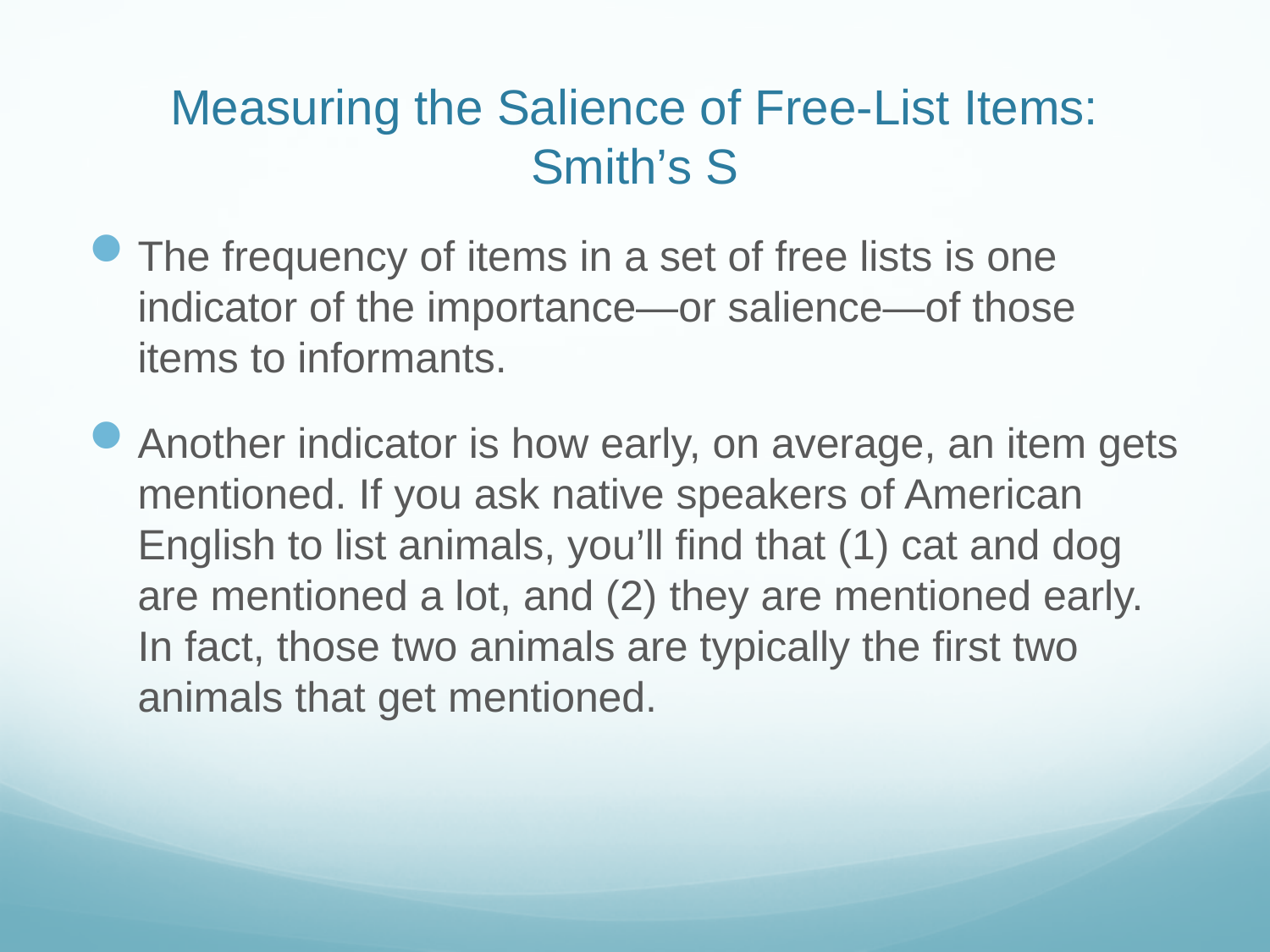

# Measuring the Salience of Free-List Items: Smith’s S
The frequency of items in a set of free lists is one indicator of the importance—or salience—of those items to informants.
Another indicator is how early, on average, an item gets mentioned. If you ask native speakers of American English to list animals, you’ll find that (1) cat and dog are mentioned a lot, and (2) they are mentioned early. In fact, those two animals are typically the first two animals that get mentioned.